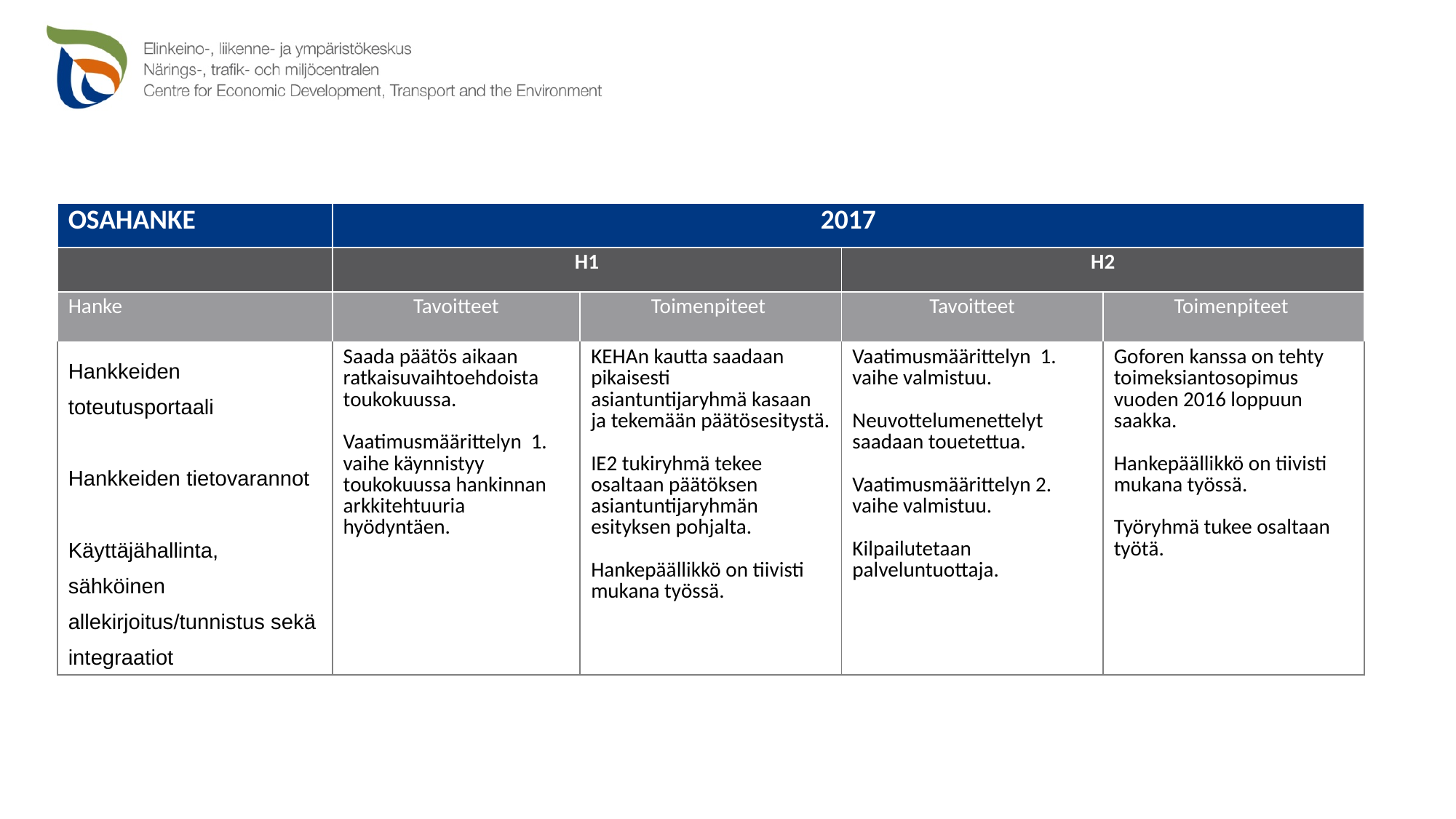

| OSAHANKE | 2017 |  |  |  |
| --- | --- | --- | --- | --- |
|  | H1 |  | H2 |  |
| Hanke | Tavoitteet | Toimenpiteet | Tavoitteet | Toimenpiteet |
| Hankkeiden toteutusportaali Hankkeiden tietovarannot Käyttäjähallinta, sähköinen allekirjoitus/tunnistus sekä integraatiot | Saada päätös aikaan ratkaisuvaihtoehdoista toukokuussa. Vaatimusmäärittelyn 1. vaihe käynnistyy toukokuussa hankinnan arkkitehtuuria hyödyntäen. | KEHAn kautta saadaan pikaisesti asiantuntijaryhmä kasaan ja tekemään päätösesitystä. IE2 tukiryhmä tekee osaltaan päätöksen asiantuntijaryhmän esityksen pohjalta. Hankepäällikkö on tiivisti mukana työssä. | Vaatimusmäärittelyn 1. vaihe valmistuu. Neuvottelumenettelyt saadaan touetettua. Vaatimusmäärittelyn 2. vaihe valmistuu. Kilpailutetaan palveluntuottaja. | Goforen kanssa on tehty toimeksiantosopimus vuoden 2016 loppuun saakka. Hankepäällikkö on tiivisti mukana työssä. Työryhmä tukee osaltaan työtä. |